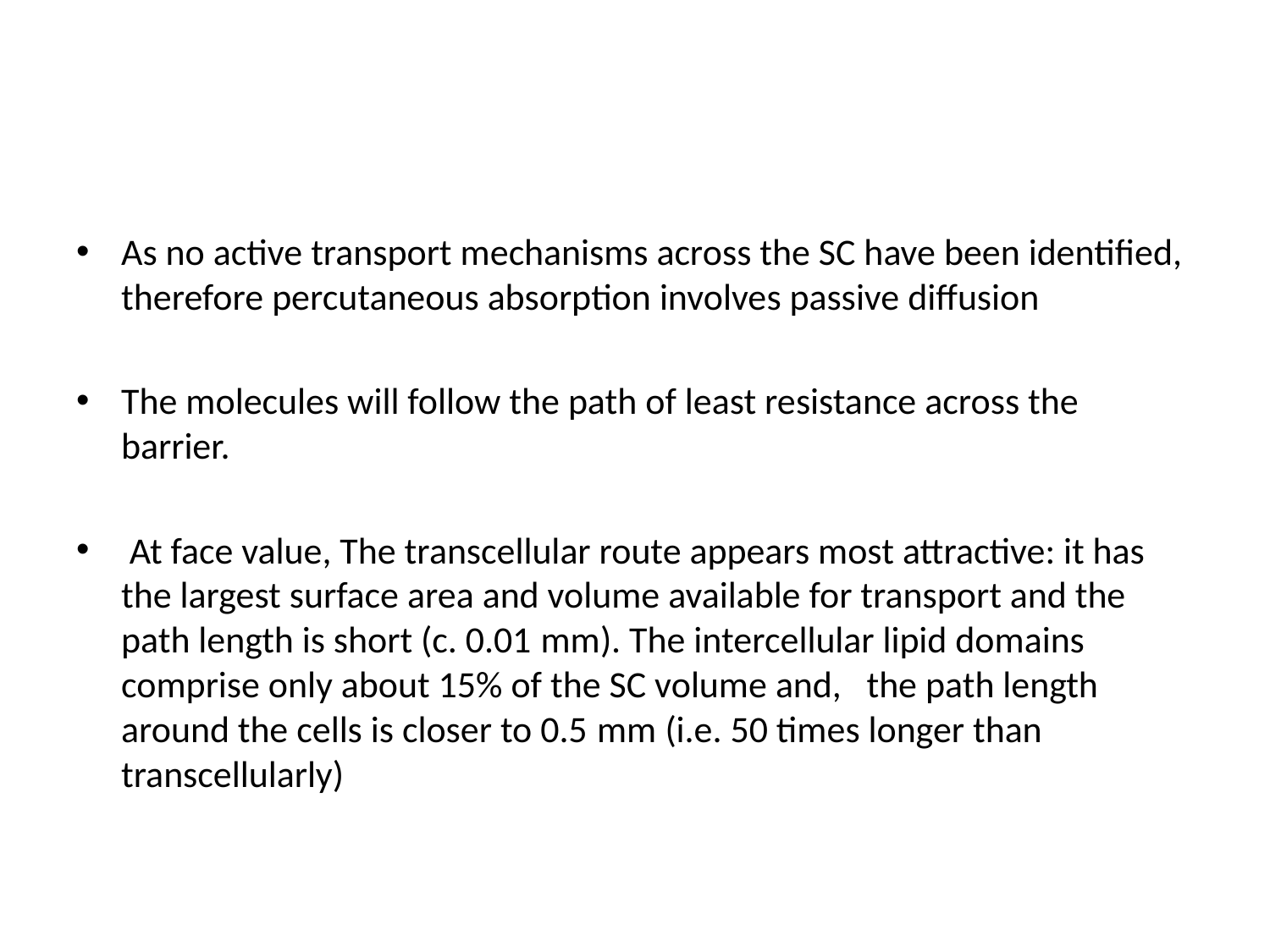

#
As no active transport mechanisms across the SC have been identified, therefore percutaneous absorption involves passive diffusion

The molecules will follow the path of least resistance across the barrier.

 At face value, The transcellular route appears most attractive: it has the largest surface area and volume available for transport and the path length is short (c. 0.01 mm). The intercellular lipid domains comprise only about 15% of the SC volume and,   the path length around the cells is closer to 0.5 mm (i.e. 50 times longer than transcellularly)